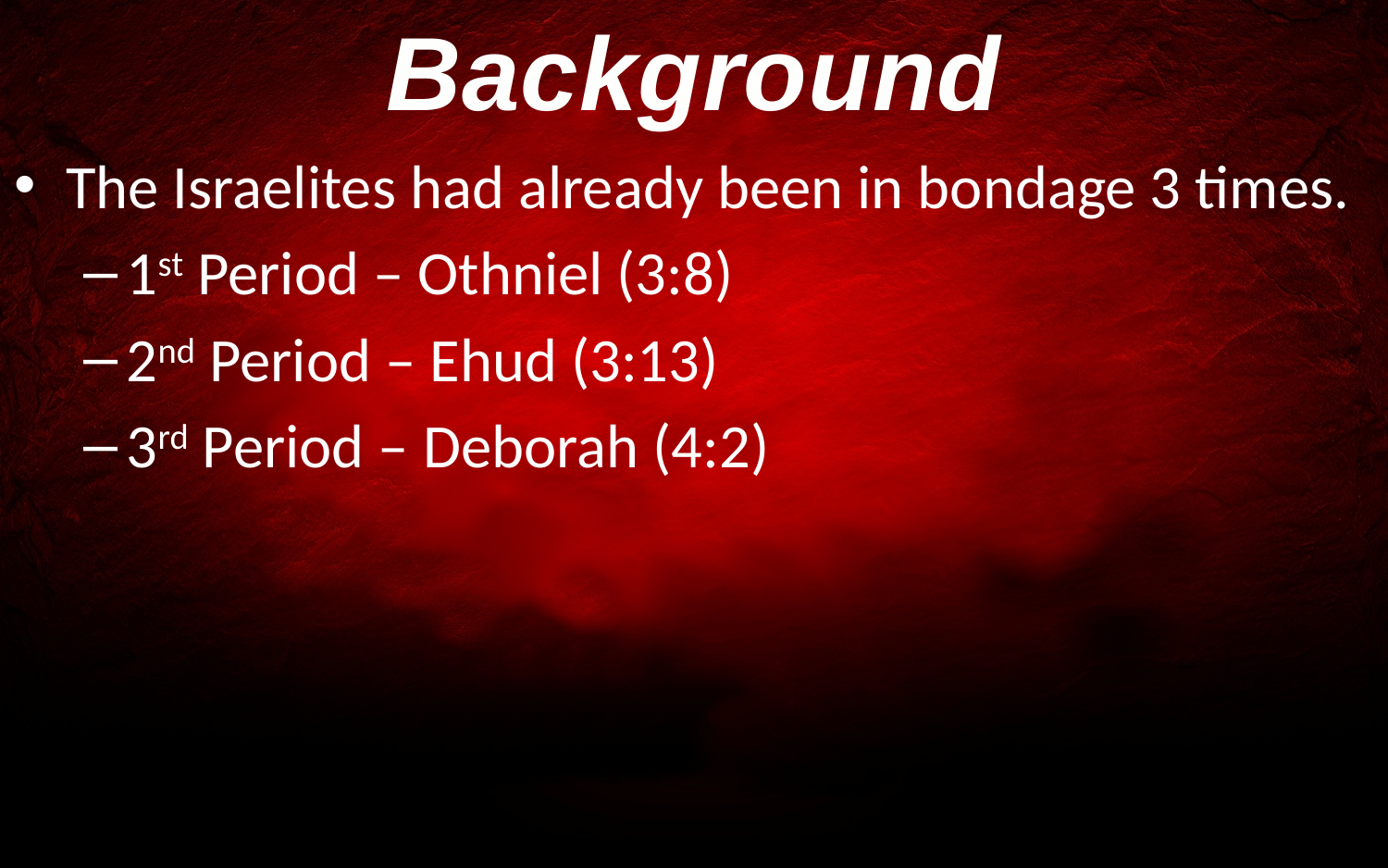

Background
The Israelites had already been in bondage 3 times.
1st Period – Othniel (3:8)
2nd Period – Ehud (3:13)
3rd Period – Deborah (4:2)